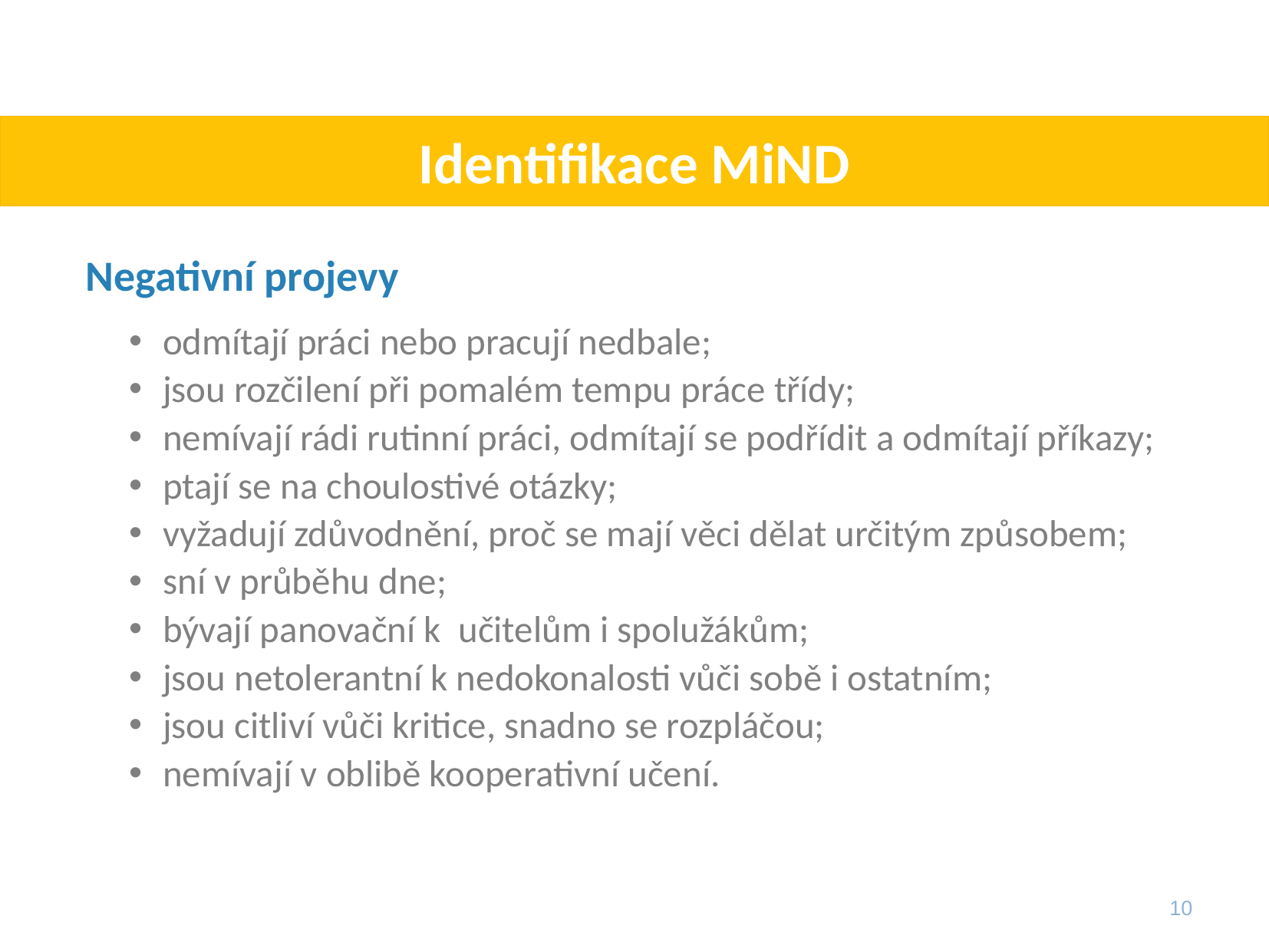

# Identifikace MiND
Negativní projevy

odmítají práci nebo pracují nedbale;
jsou rozčilení při pomalém tempu práce třídy;
nemívají rádi rutinní práci, odmítají se podřídit a odmítají příkazy;
ptají se na choulostivé otázky;
vyžadují zdůvodnění, proč se mají věci dělat určitým způsobem;
sní v průběhu dne;
bývají panovační k  učitelům i spolužákům;
jsou netolerantní k nedokonalosti vůči sobě i ostatním;
jsou citliví vůči kritice, snadno se rozpláčou;
nemívají v oblibě kooperativní učení.
10